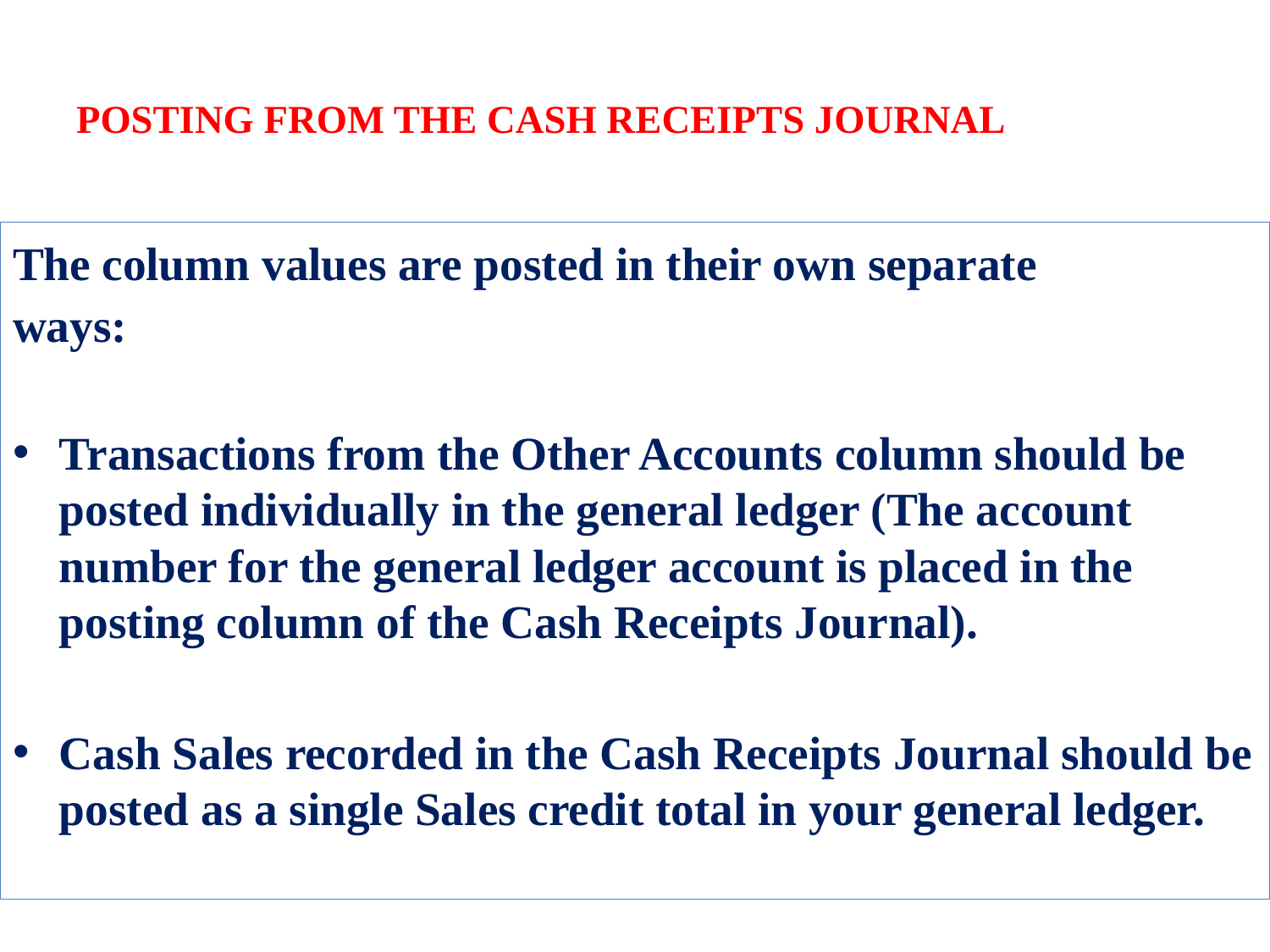

# POSTING FROM THE CASH RECEIPTS JOURNAL
The column values are posted in their own separate
ways:

Transactions from the Other Accounts column should be posted individually in the general ledger (The account number for the general ledger account is placed in the posting column of the Cash Receipts Journal).

Cash Sales recorded in the Cash Receipts Journal should be posted as a single Sales credit total in your general ledger.